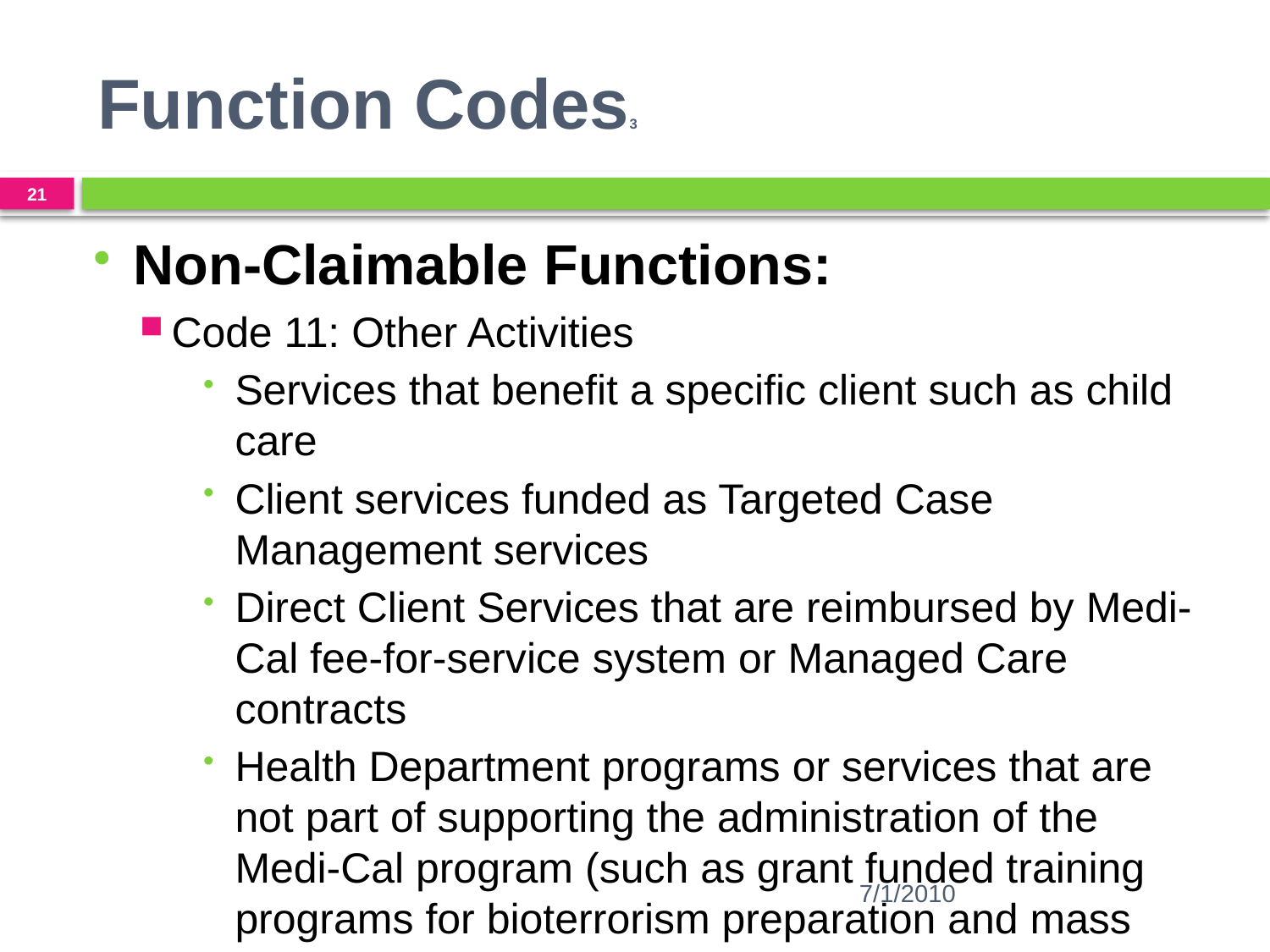

# Function Codes3
21
Non-Claimable Functions:
Code 11: Other Activities
Services that benefit a specific client such as child care
Client services funded as Targeted Case Management services
Direct Client Services that are reimbursed by Medi-Cal fee-for-service system or Managed Care contracts
Health Department programs or services that are not part of supporting the administration of the Medi-Cal program (such as grant funded training programs for bioterrorism preparation and mass immunization programs)
7/1/2010